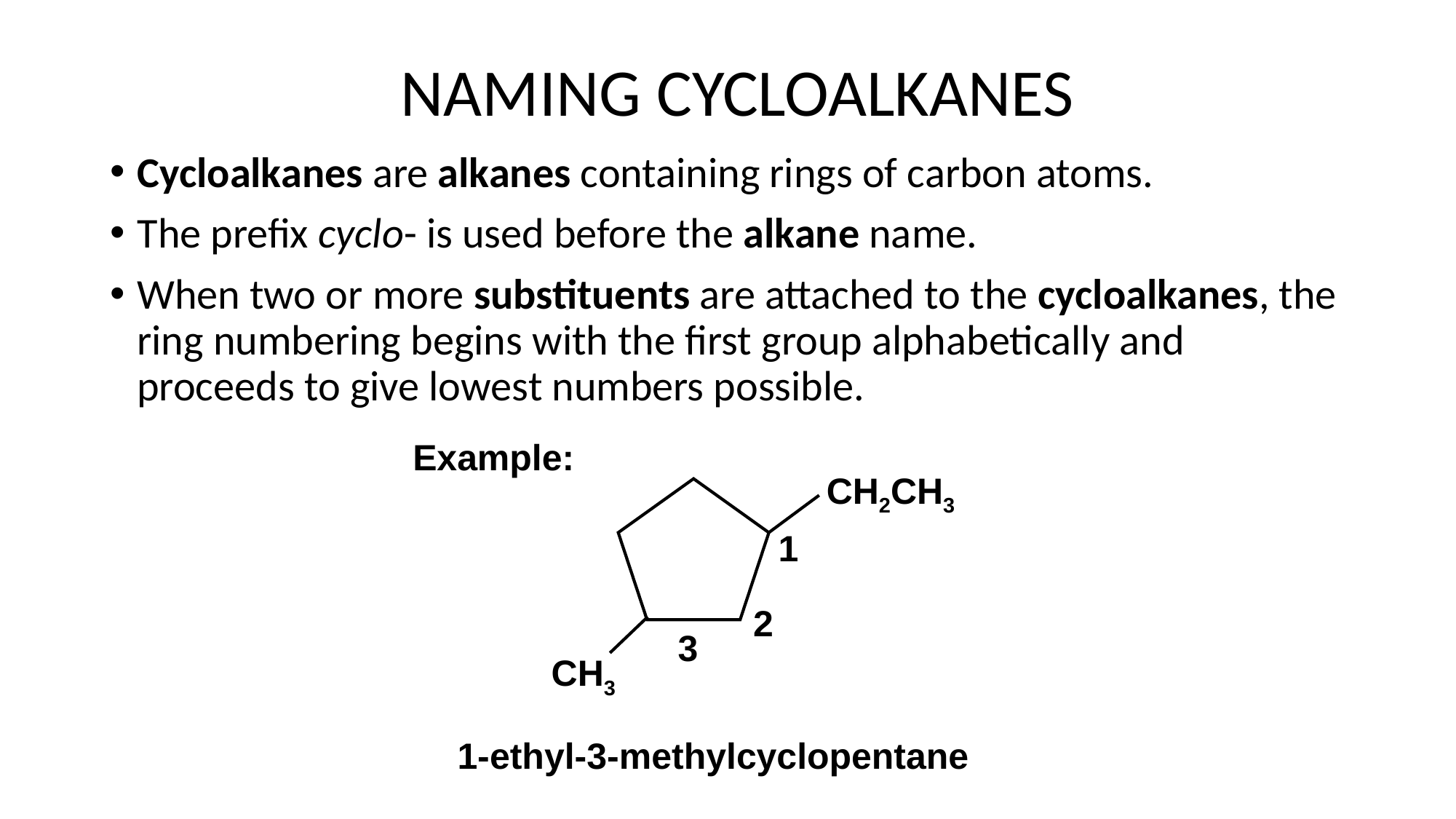

# NAMING CYCLOALKANES
Cycloalkanes are alkanes containing rings of carbon atoms.
The prefix cyclo- is used before the alkane name.
When two or more substituents are attached to the cycloalkanes, the ring numbering begins with the first group alphabetically and proceeds to give lowest numbers possible.

Example:
CH2CH3

1
2

3
CH3
1-ethyl-3-methylcyclopentane